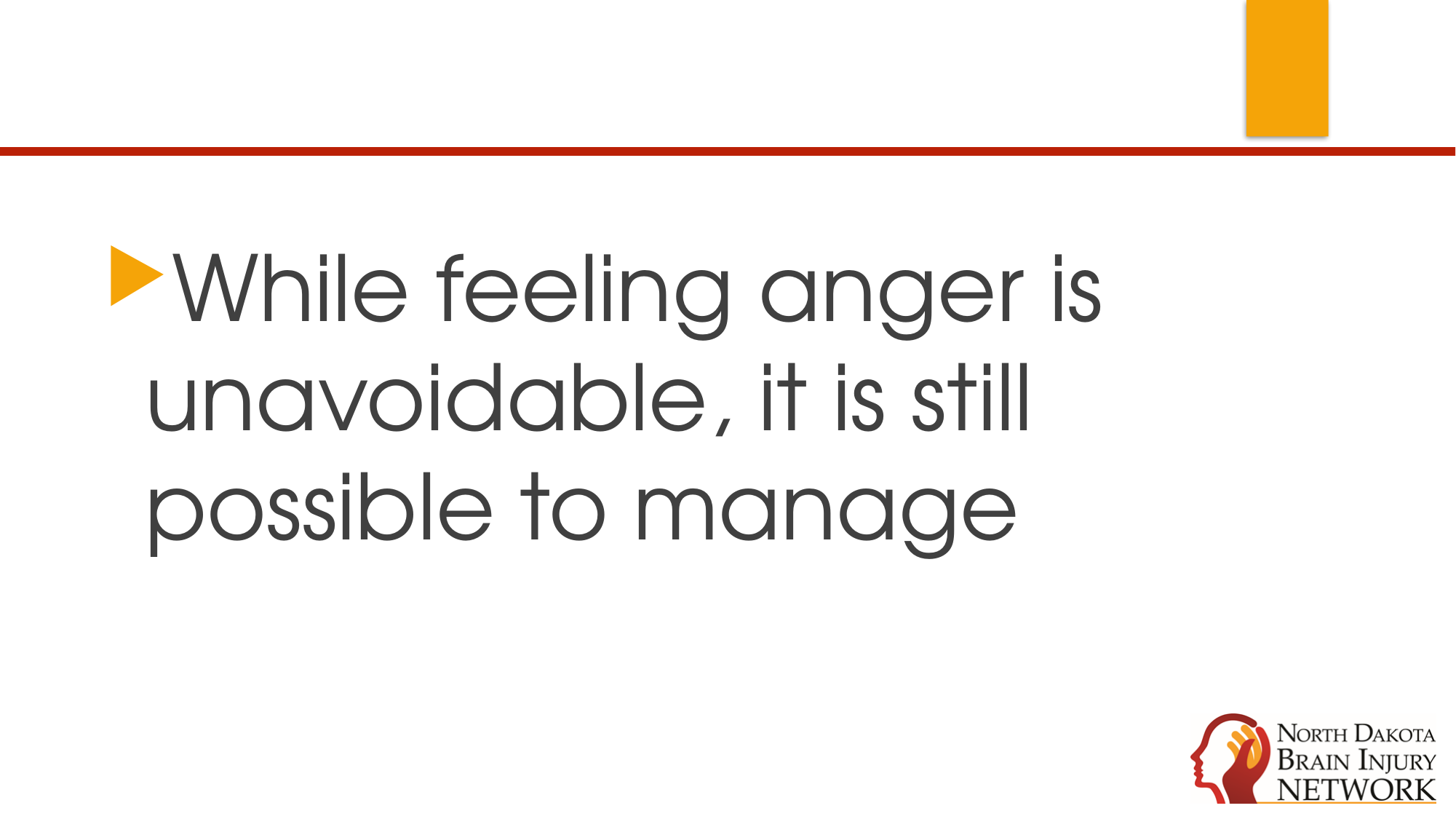

While feeling anger is unavoidable, it is still possible to manage